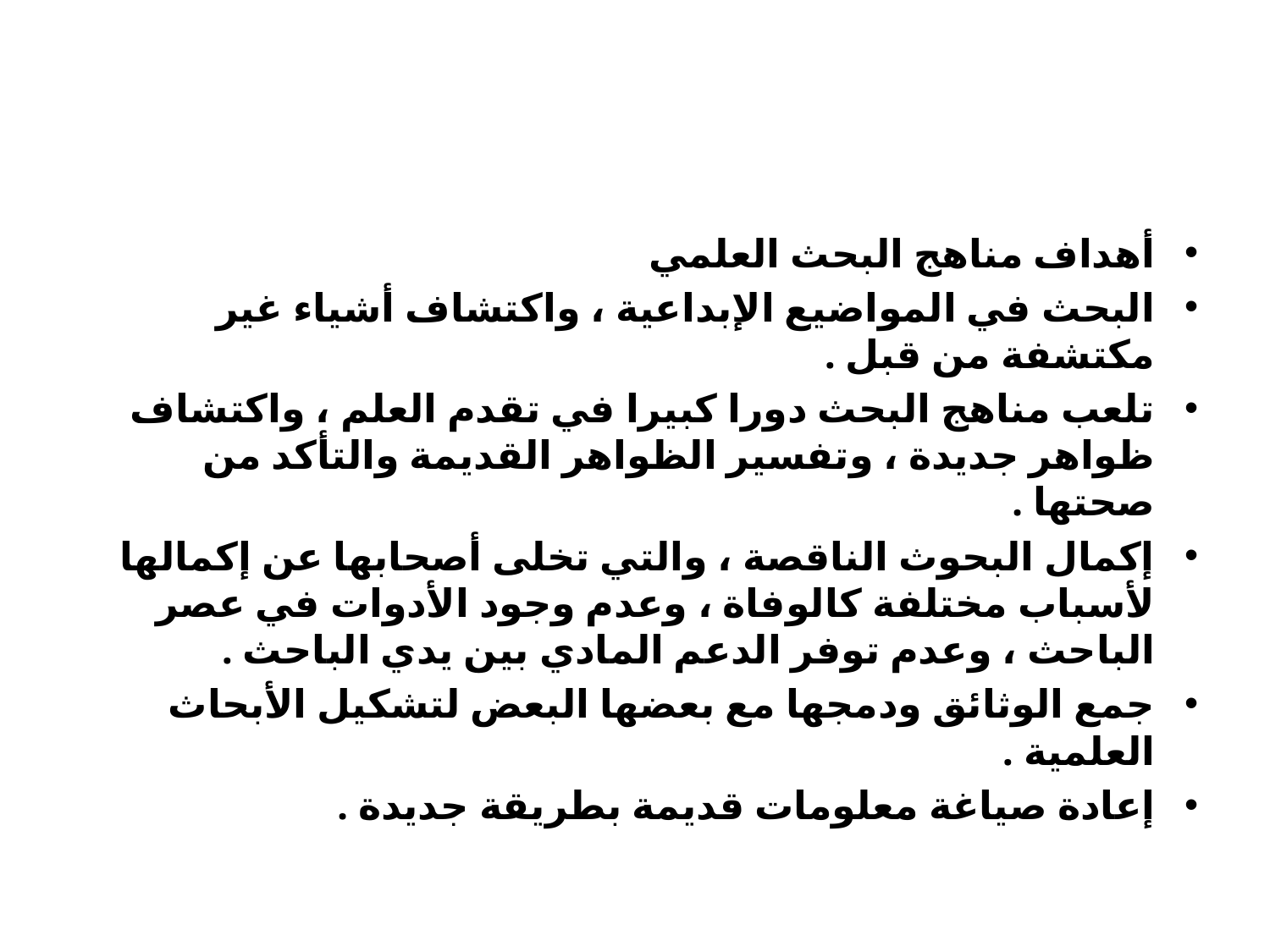

#
أهداف مناهج البحث العلمي
البحث في المواضيع الإبداعية ، واكتشاف أشياء غير مكتشفة من قبل .
تلعب مناهج البحث دورا كبيرا في تقدم العلم ، واكتشاف ظواهر جديدة ، وتفسير الظواهر القديمة والتأكد من صحتها .
إكمال البحوث الناقصة ، والتي تخلى أصحابها عن إكمالها لأسباب مختلفة كالوفاة ، وعدم وجود الأدوات في عصر الباحث ، وعدم توفر الدعم المادي بين يدي الباحث .
جمع الوثائق ودمجها مع بعضها البعض لتشكيل الأبحاث العلمية .
إعادة صياغة معلومات قديمة بطريقة جديدة .